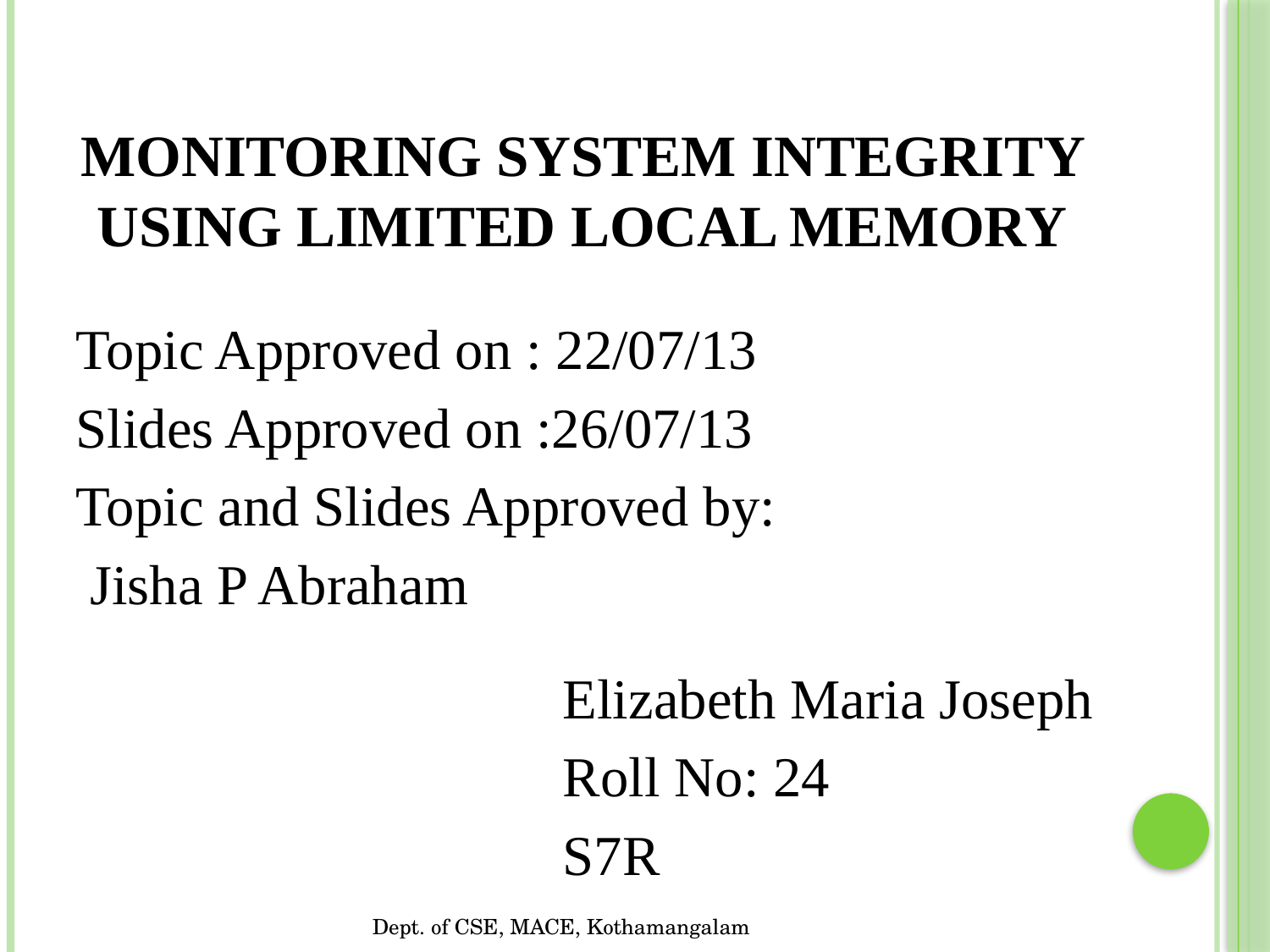

# MONITORING SYSTEM INTEGRITY USING LIMITED LOCAL MEMORY
Topic Approved on : 22/07/13
Slides Approved on :26/07/13
Topic and Slides Approved by:
 Jisha P Abraham
Elizabeth Maria Joseph
Roll No: 24
S7R
Dept. of CSE, MACE, Kothamangalam